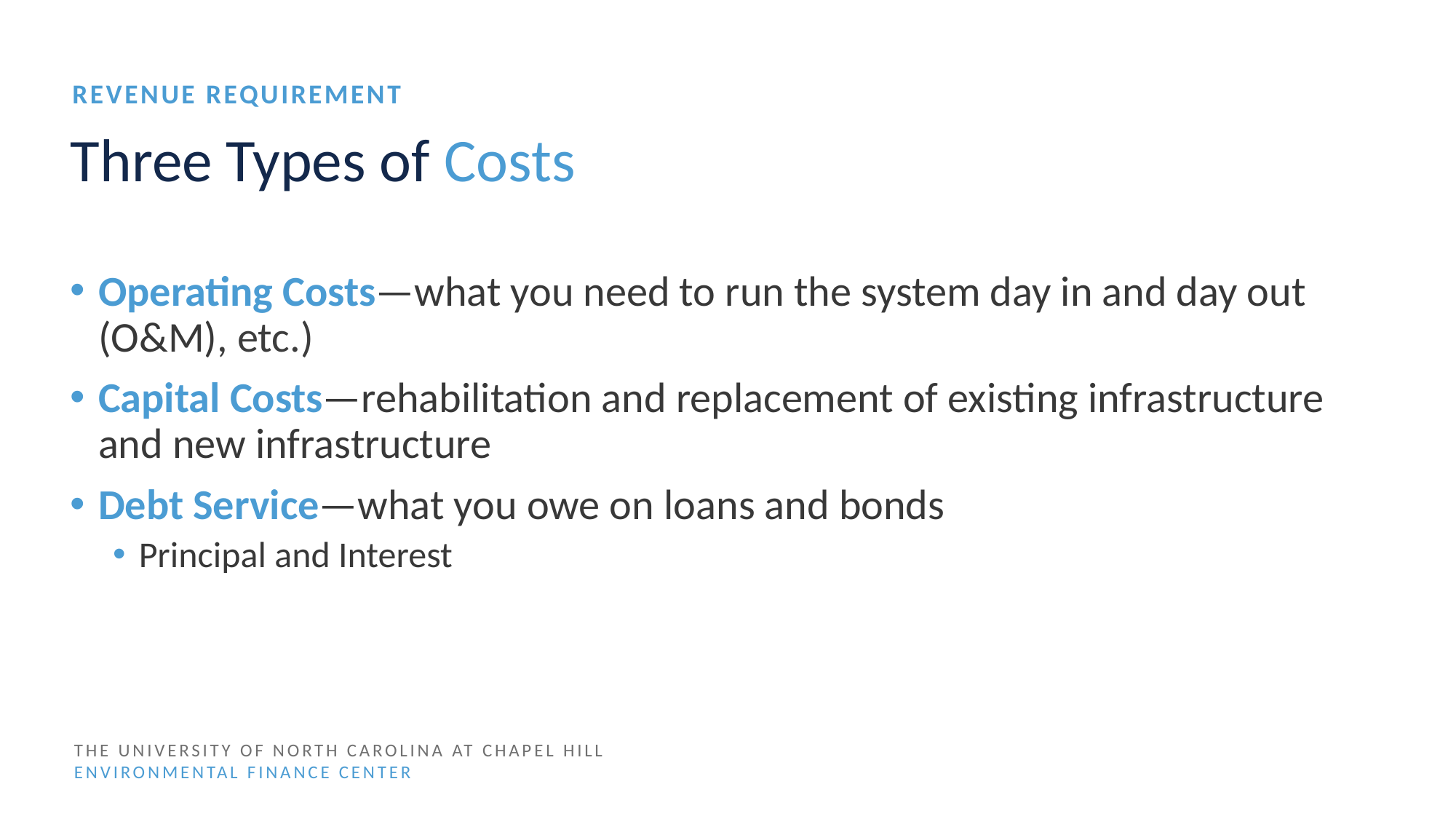

Revenue requirement
# Three Types of Costs
Operating Costs—what you need to run the system day in and day out (O&M), etc.)
Capital Costs—rehabilitation and replacement of existing infrastructure and new infrastructure
Debt Service—what you owe on loans and bonds
Principal and Interest